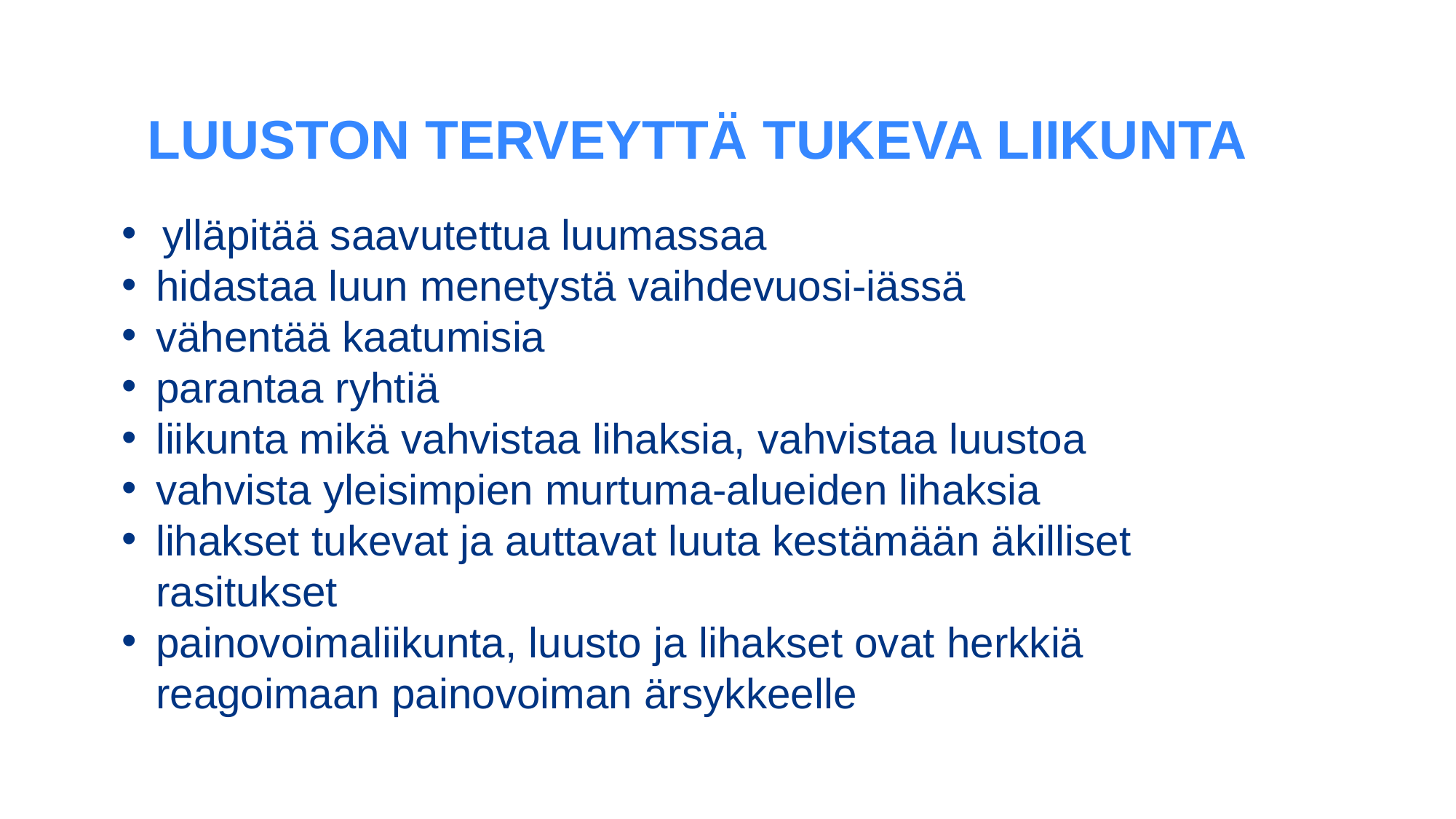

LUUSTON TERVEYTTÄ TUKEVA LIIKUNTA
ylläpitää saavutettua luumassaa
hidastaa luun menetystä vaihdevuosi-iässä
vähentää kaatumisia
parantaa ryhtiä
liikunta mikä vahvistaa lihaksia, vahvistaa luustoa
vahvista yleisimpien murtuma-alueiden lihaksia
lihakset tukevat ja auttavat luuta kestämään äkilliset rasitukset
painovoimaliikunta, luusto ja lihakset ovat herkkiä reagoimaan painovoiman ärsykkeelle